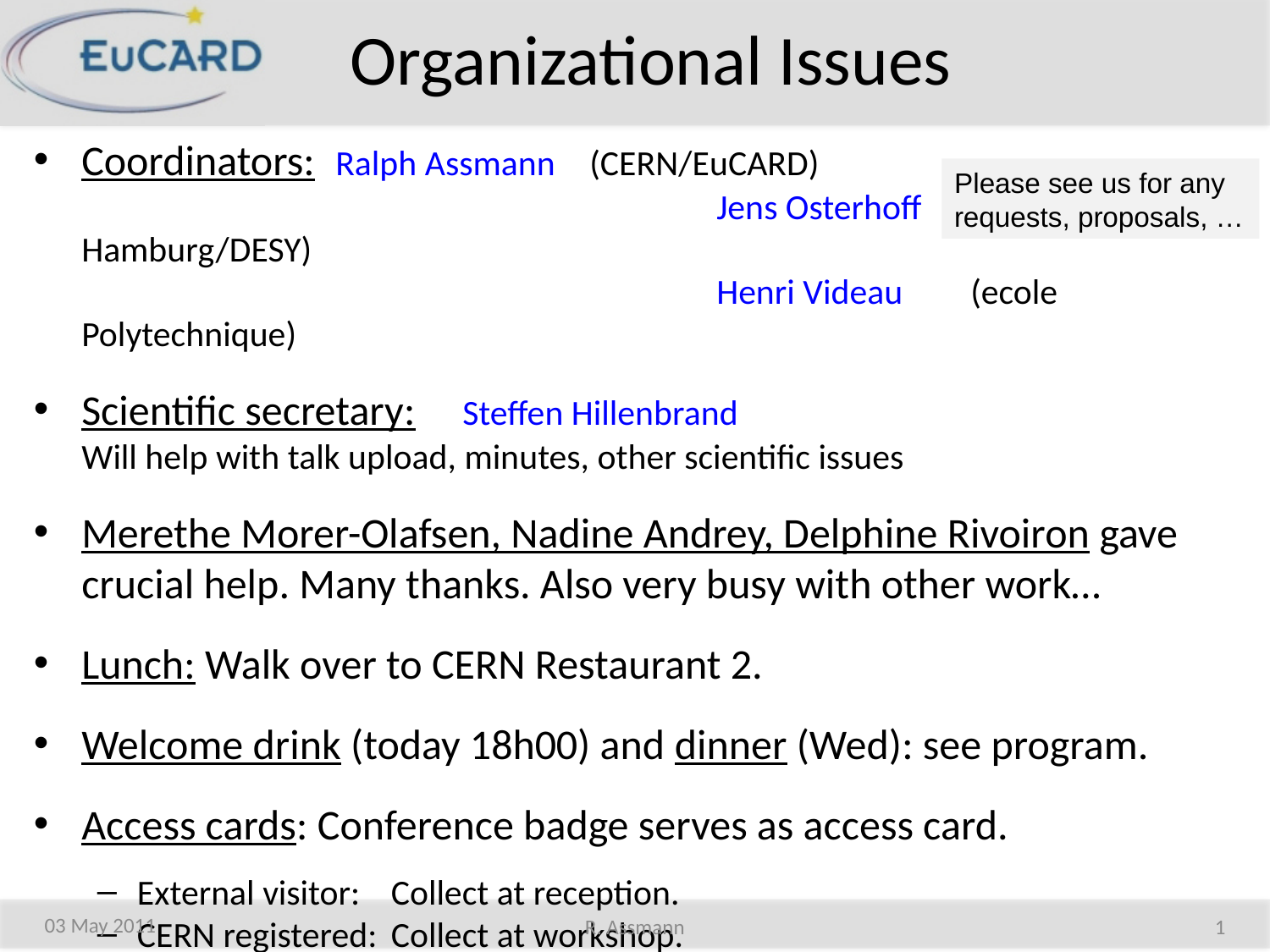

# Organizational Issues
Coordinators: 	Ralph Assmann 	(CERN/EuCARD)
 					Jens Osterhoff 	(U. Hamburg/DESY)
					Henri Videau 	(ecole Polytechnique)
Scientific secretary:	Steffen Hillenbrand
Will help with talk upload, minutes, other scientific issues
Merethe Morer-Olafsen, Nadine Andrey, Delphine Rivoiron gave crucial help. Many thanks. Also very busy with other work…
Lunch: Walk over to CERN Restaurant 2.
Welcome drink (today 18h00) and dinner (Wed): see program.
Access cards: Conference badge serves as access card.
External visitor:	Collect at reception.
CERN registered: 	Collect at workshop.

Please see us for any requests, proposals, …
03 May 2011
R. Assmann
1